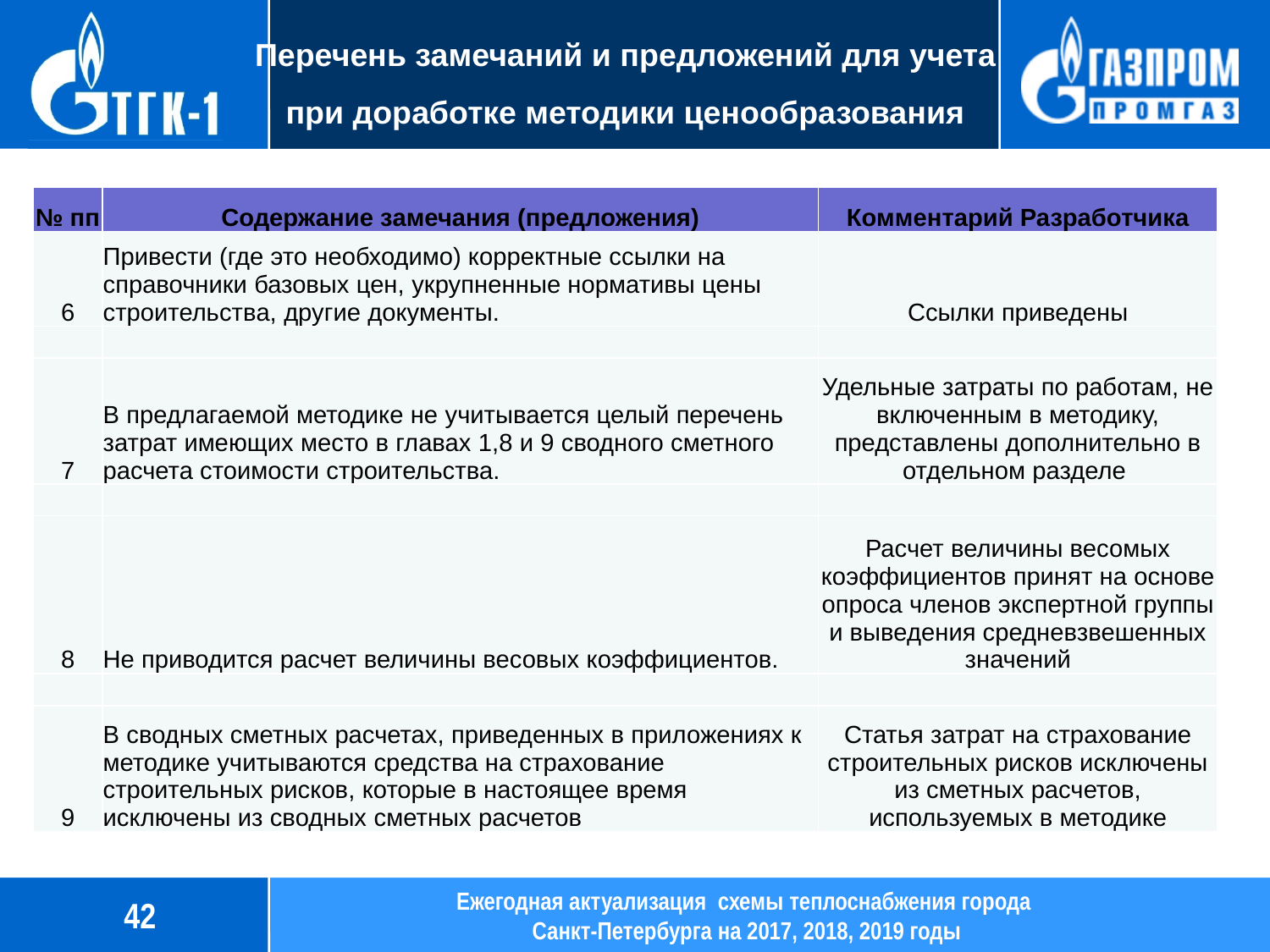

# Перечень замечаний и предложений для учета при доработке методики ценообразования
| № пп | Содержание замечания (предложения) | Комментарий Разработчика |
| --- | --- | --- |
| 6 | Привести (где это необходимо) корректные ссылки на справочники базовых цен, укрупненные нормативы цены строительства, другие документы. | Ссылки приведены |
|  |  |  |
| 7 | В предлагаемой методике не учитывается целый перечень затрат имеющих место в главах 1,8 и 9 сводного сметного расчета стоимости строительства. | Удельные затраты по работам, не включенным в методику, представлены дополнительно в отдельном разделе |
|  |  |  |
| 8 | Не приводится расчет величины весовых коэффициентов. | Расчет величины весомых коэффициентов принят на основе опроса членов экспертной группы и выведения средневзвешенных значений |
|  |  |  |
| 9 | В сводных сметных расчетах, приведенных в приложениях к методике учитываются средства на страхование строительных рисков, которые в настоящее время исключены из сводных сметных расчетов | Статья затрат на страхование строительных рисков исключены из сметных расчетов, используемых в методике |
42
Ежегодная актуализация  схемы теплоснабжения города
Санкт-Петербурга на 2017, 2018, 2019 годы